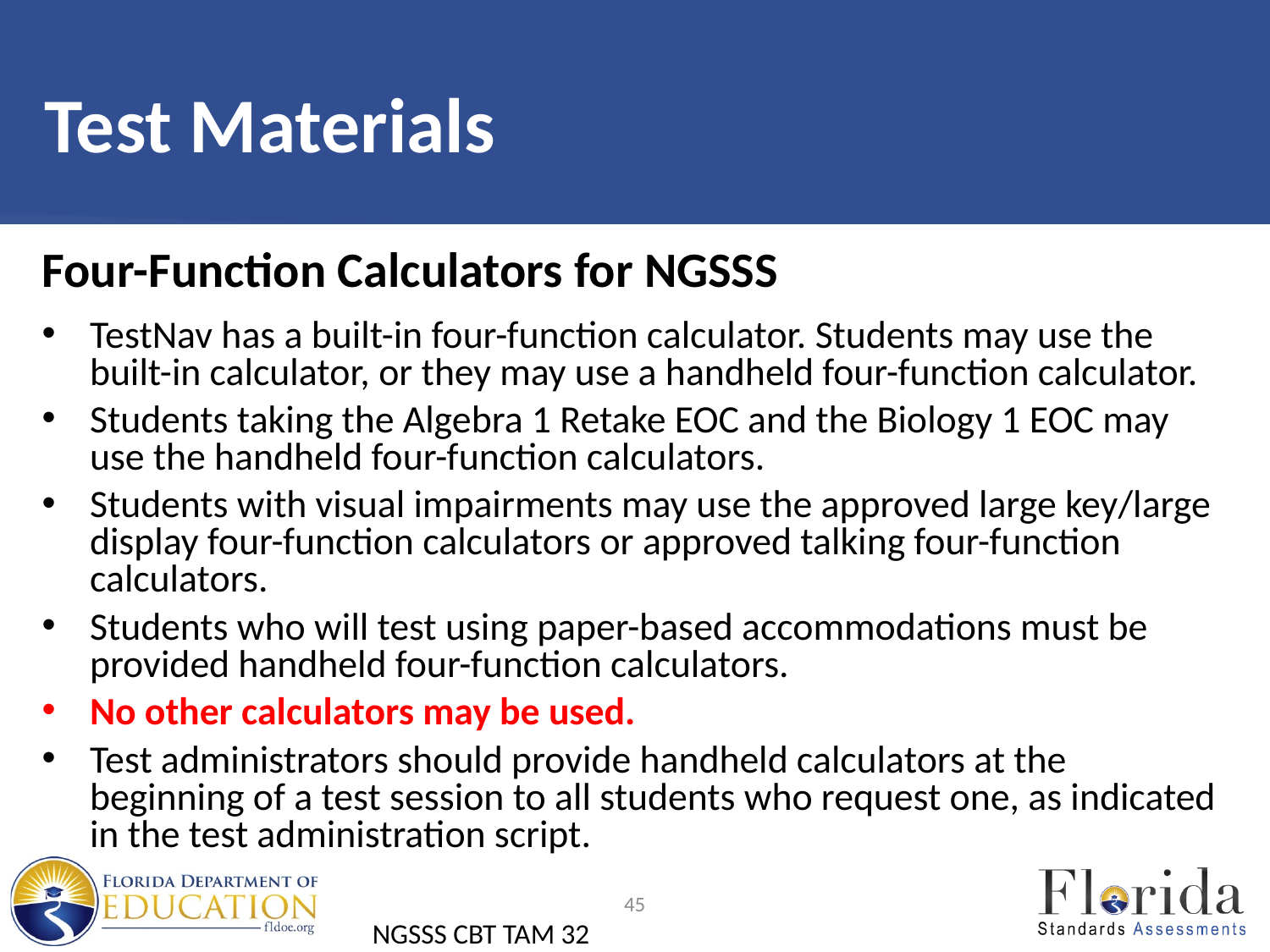

# Test Materials
Four-Function Calculators for NGSSS
TestNav has a built-in four-function calculator. Students may use the built-in calculator, or they may use a handheld four-function calculator.
Students taking the Algebra 1 Retake EOC and the Biology 1 EOC may use the handheld four-function calculators.
Students with visual impairments may use the approved large key/large display four-function calculators or approved talking four-function calculators.
Students who will test using paper-based accommodations must be provided handheld four-function calculators.
No other calculators may be used.
Test administrators should provide handheld calculators at the beginning of a test session to all students who request one, as indicated in the test administration script.

45
NGSSS CBT TAM 32